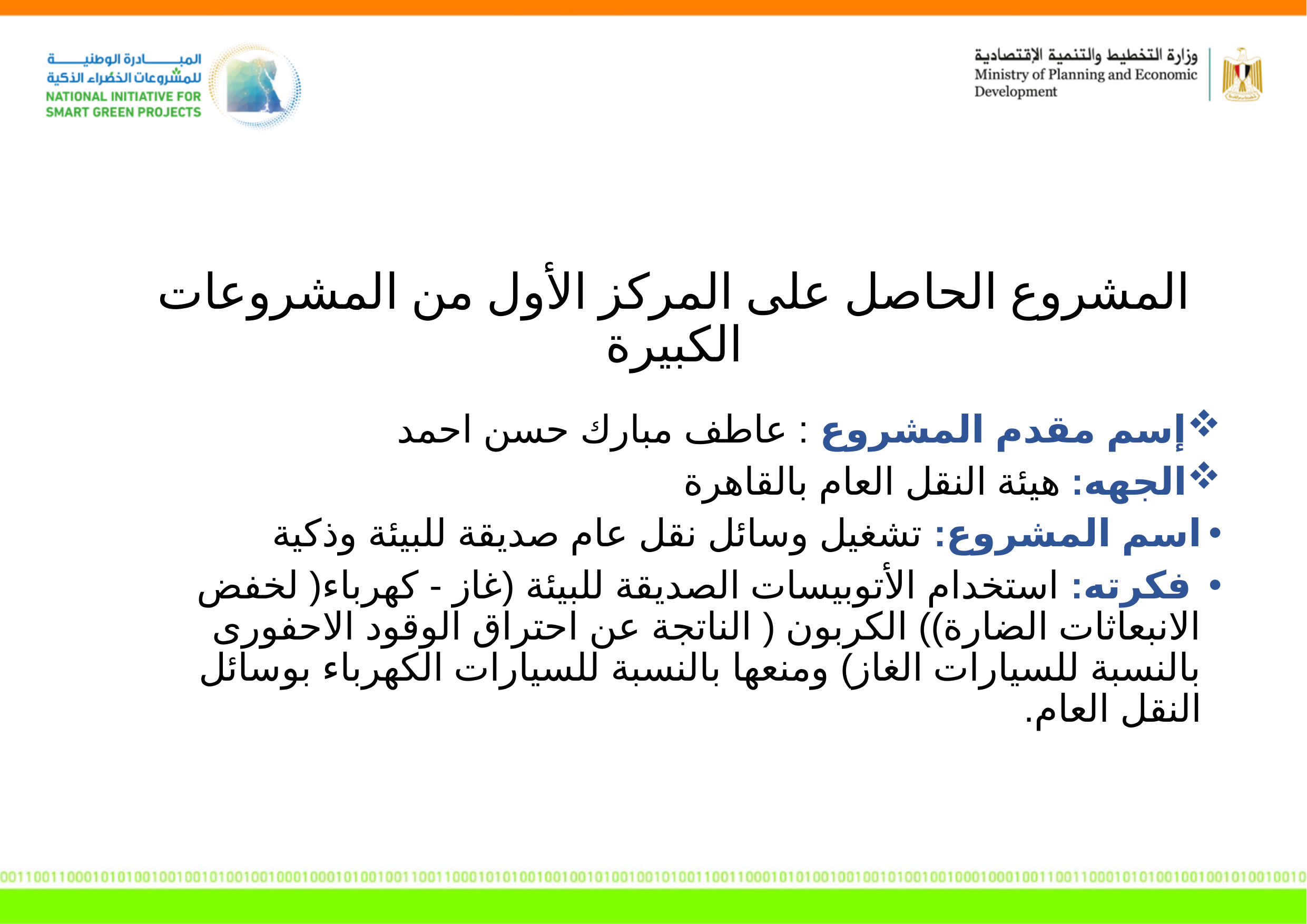

المشروع الحاصل على المركز الأول من المشروعات
الكبيرة
إسم مقدم المشروع : عاطف مبارك حسن احمد
الجهه: هيئة النقل العام بالقاهرة
اسم المشروع: تشغيل وسائل نقل عام صديقة للبيئة وذكية
 فكرته: استخدام الأتوبيسات الصديقة للبيئة (غاز - كهرباء( لخفض الانبعاثات الضارة)) الكربون ( الناتجة عن احتراق الوقود الاحفورى بالنسبة للسيارات الغاز) ومنعها بالنسبة للسيارات الكهرباء بوسائل النقل العام.